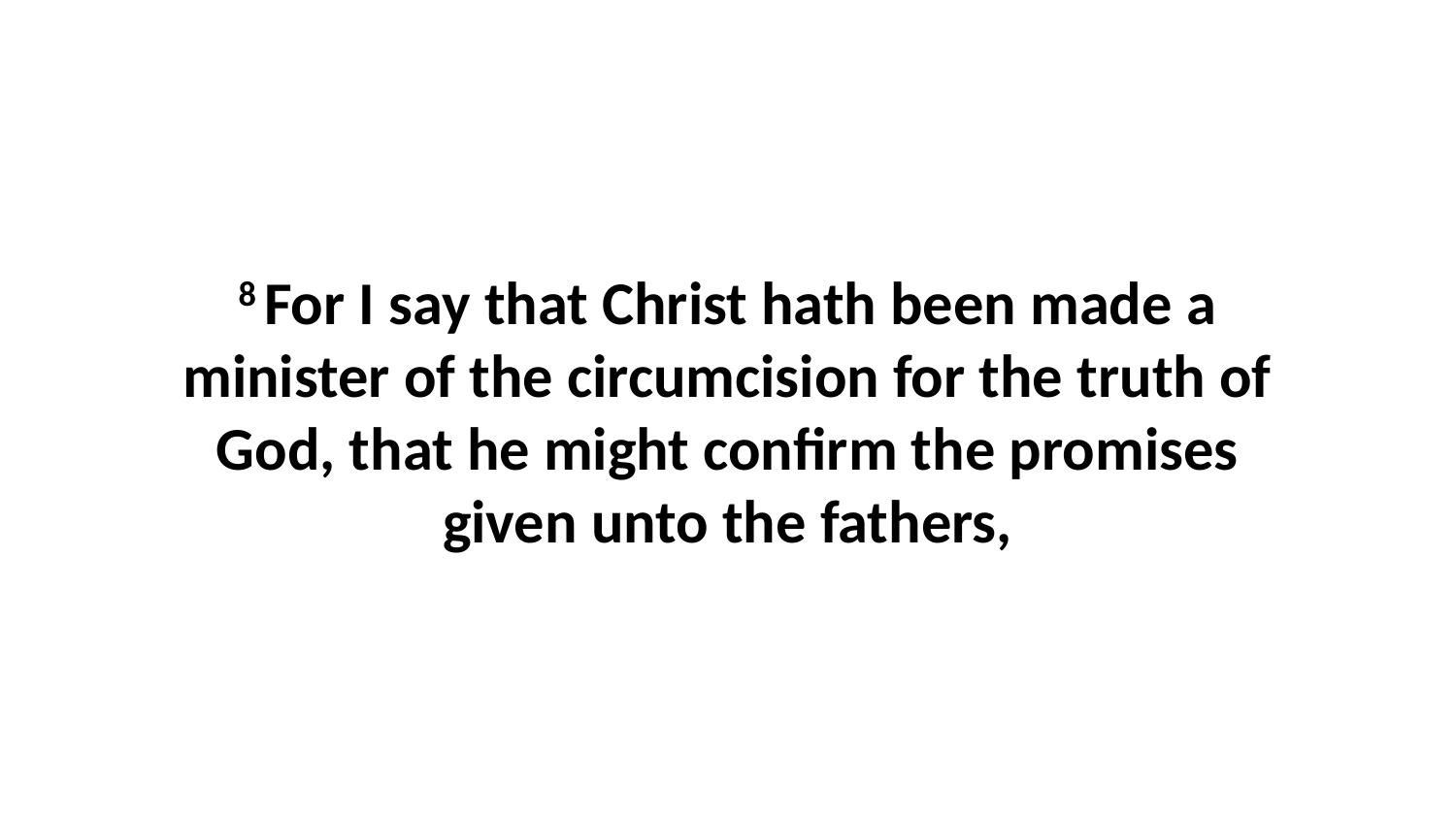

8 For I say that Christ hath been made a minister of the circumcision for the truth of God, that he might confirm the promises given unto the fathers,